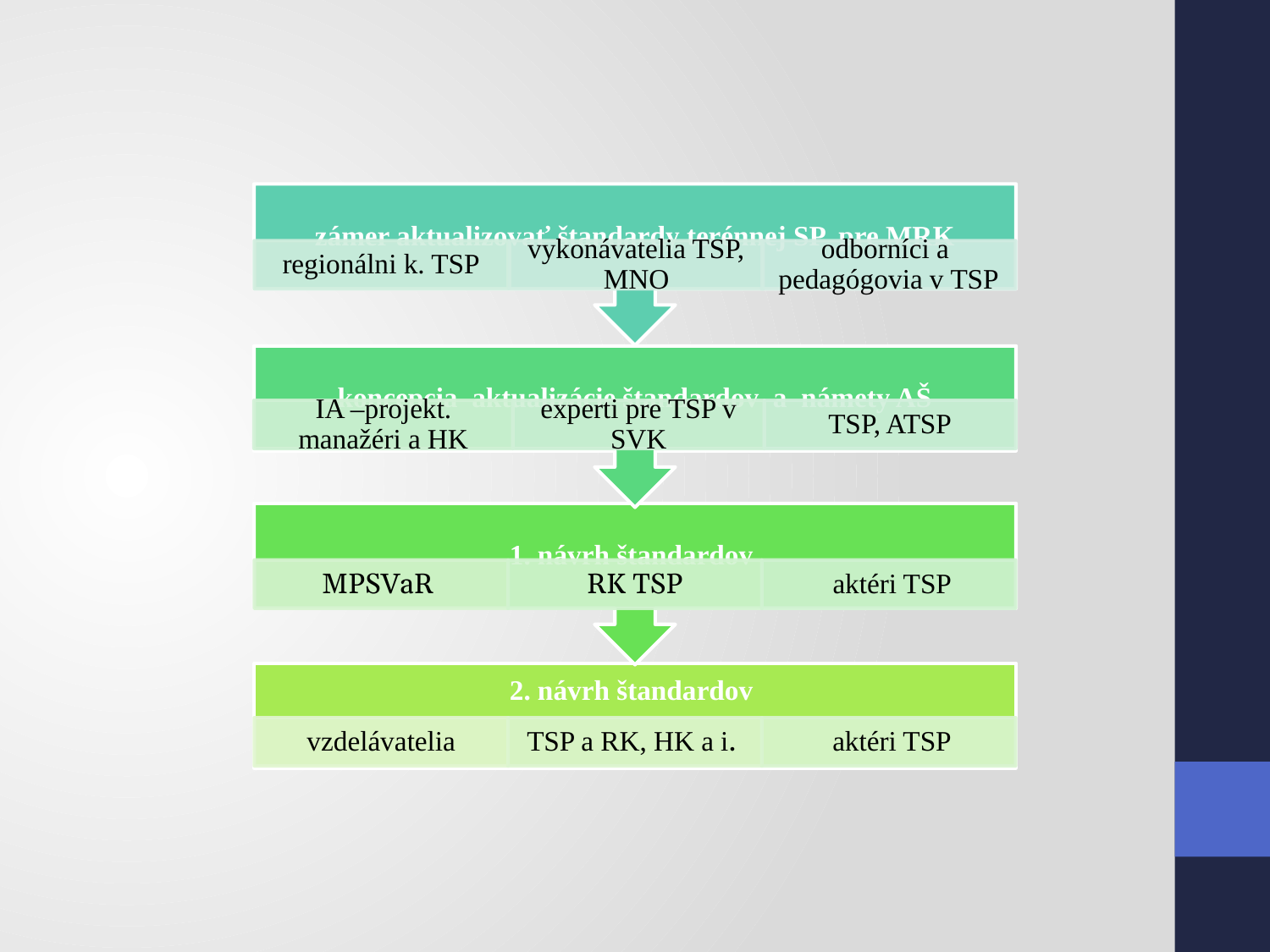

2. návrh štandardov
vzdelávatelia
TSP a RK, HK a i.
 aktéri TSP
1. návrh štandardov
MPSVaR
RK TSP
 aktéri TSP
koncepcia  aktualizácie štandardov  a  námety AŠ
IA –projekt. manažéri a HK
experti pre TSP v SVK
TSP, ATSP
zámer aktualizovať štandardy terénnej SP  pre MRK
regionálni k. TSP
vykonávatelia TSP, MNO
odborníci a  pedagógovia v TSP